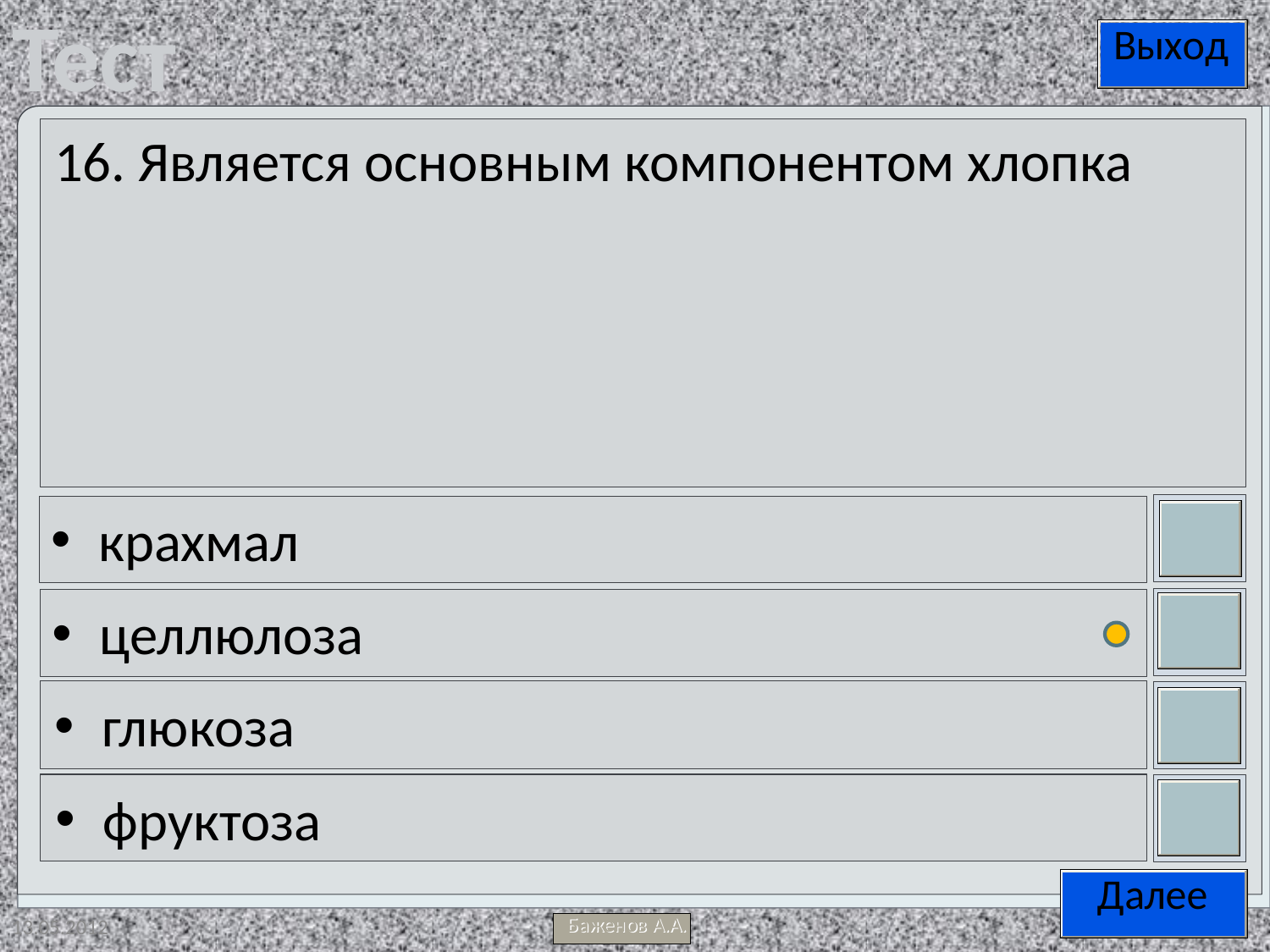

16. Является основным компонентом хлопка

крахмал

целлюлоза
глюкоза
фруктоза
13.05.2012